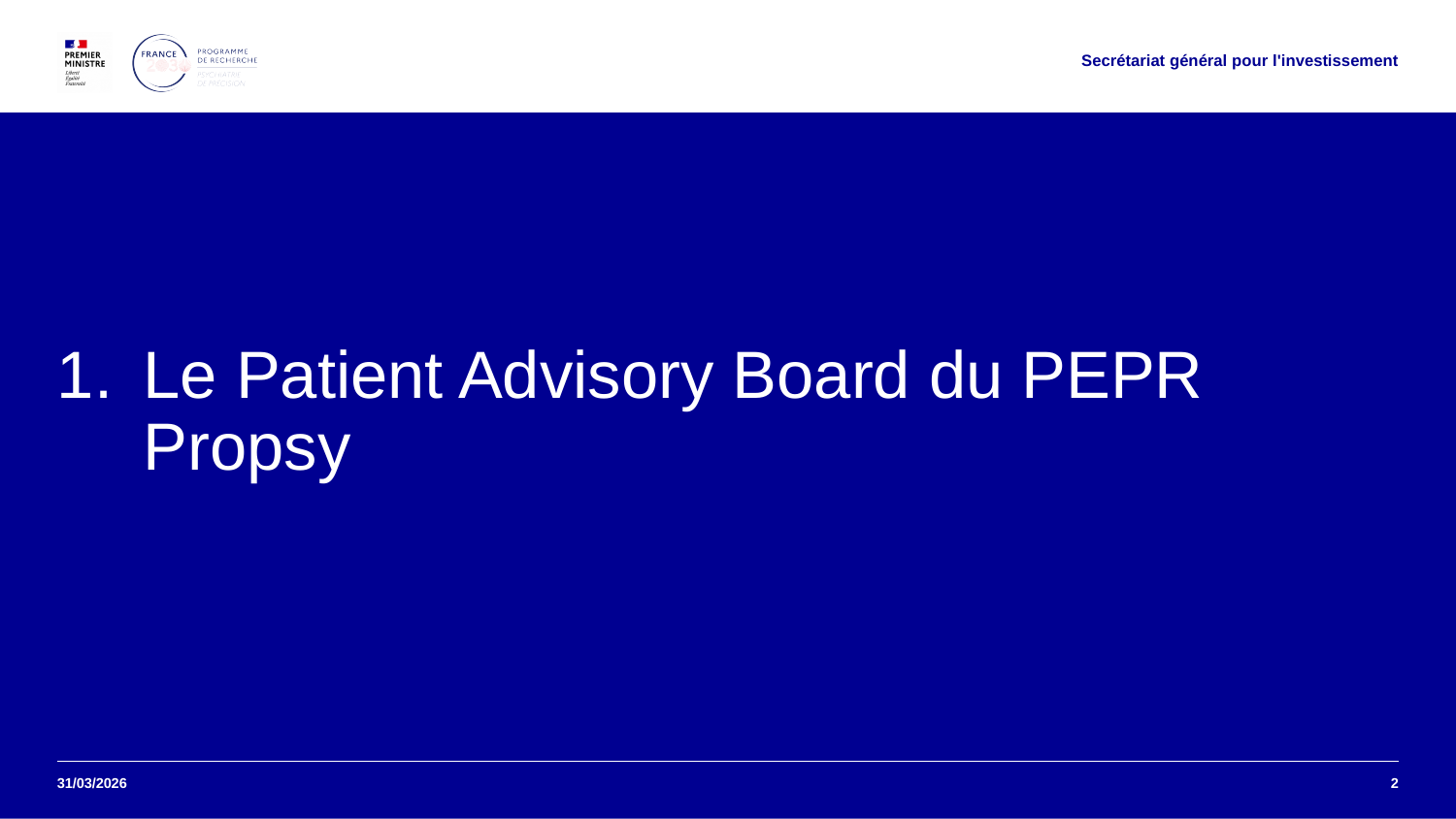

Secrétariat général pour l'investissement
# Le Patient Advisory Board du PEPR Propsy
31/03/2026
2